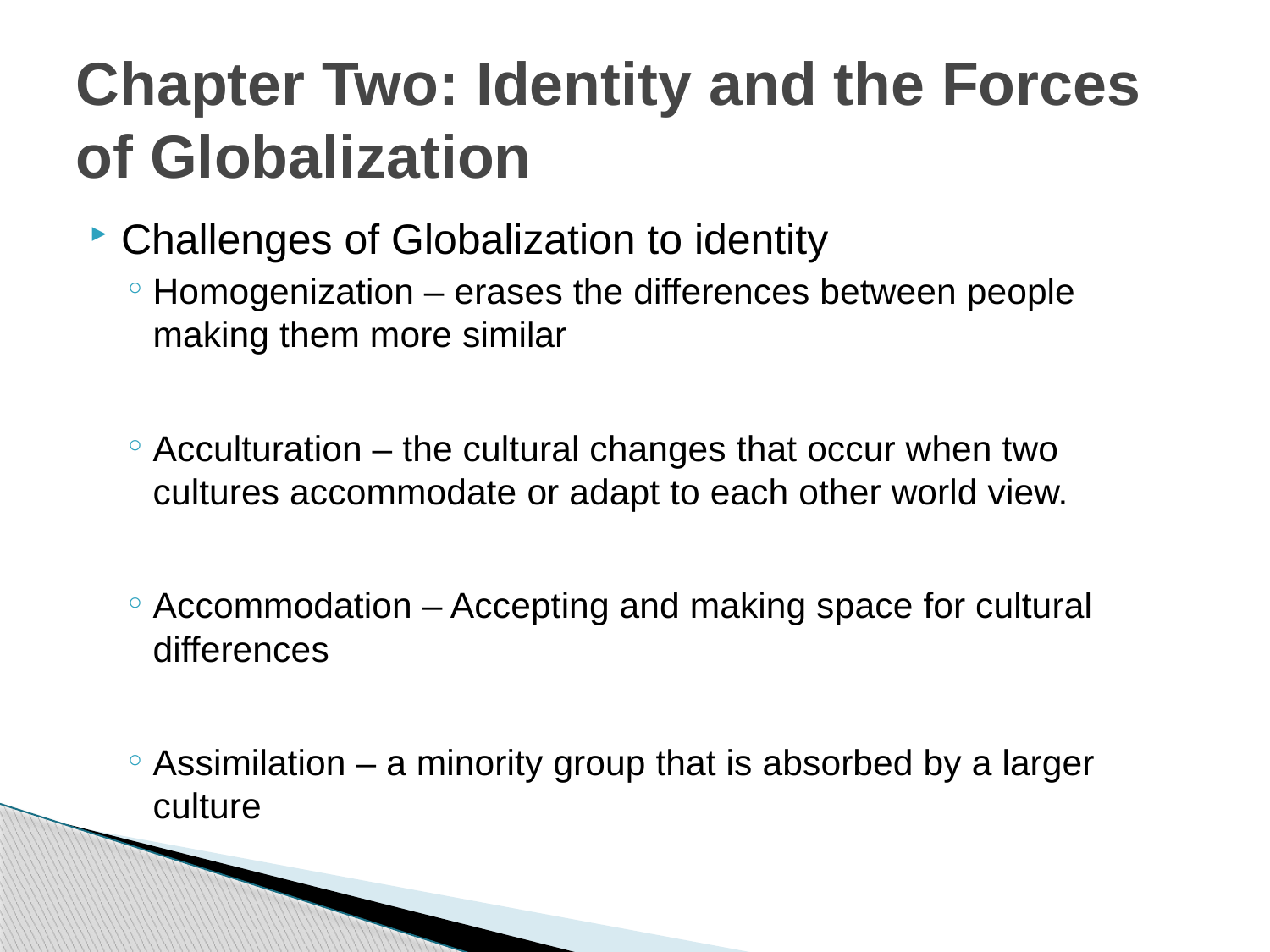

# Chapter Two: Identity and the Forces of Globalization
Challenges of Globalization to identity
Homogenization – erases the differences between people making them more similar

Acculturation – the cultural changes that occur when two cultures accommodate or adapt to each other world view.

Accommodation – Accepting and making space for cultural differences

Assimilation – a minority group that is absorbed by a larger culture